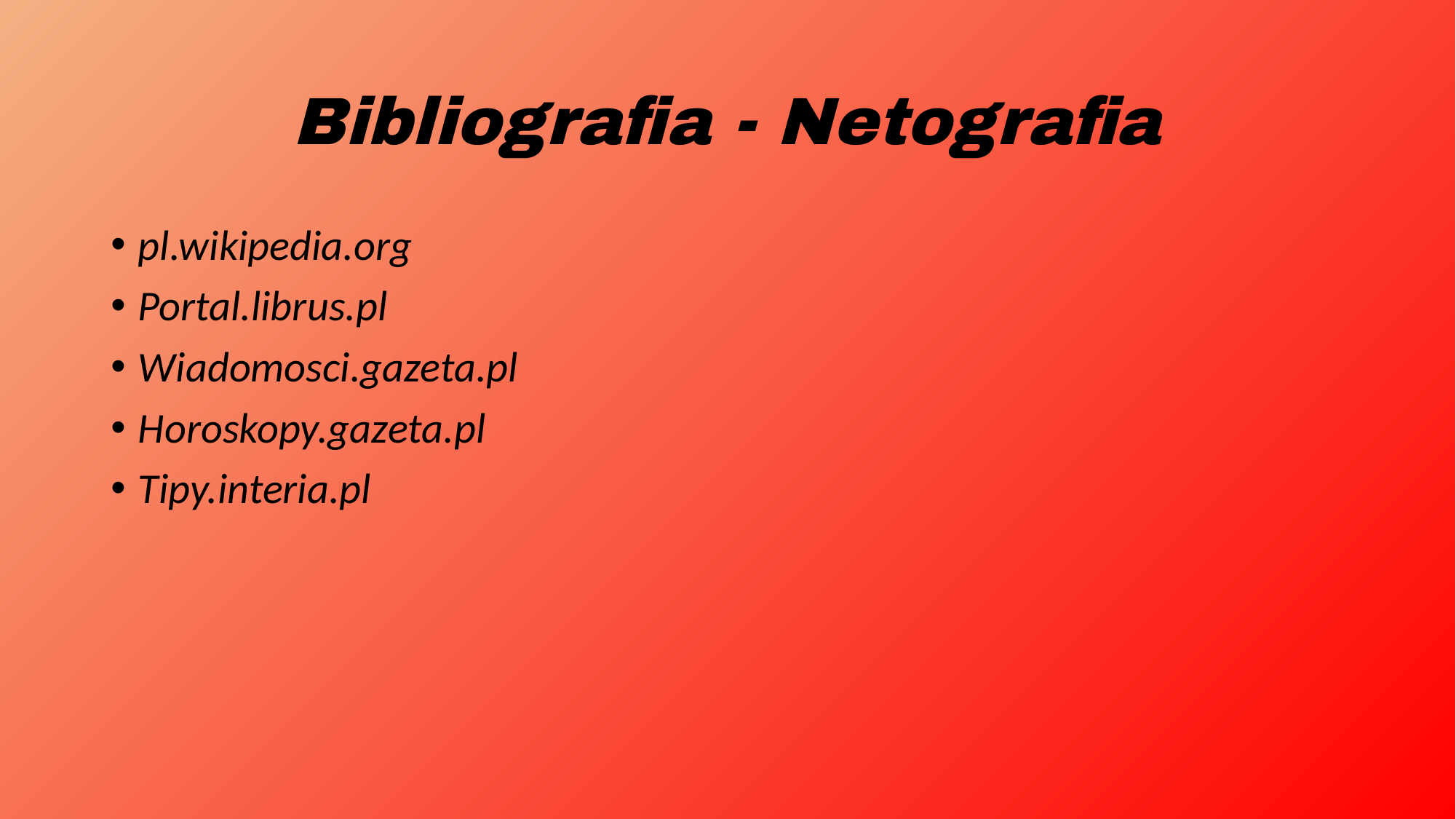

# Bibliografia - Netografia
pl.wikipedia.org
Portal.librus.pl
Wiadomosci.gazeta.pl
Horoskopy.gazeta.pl
Tipy.interia.pl